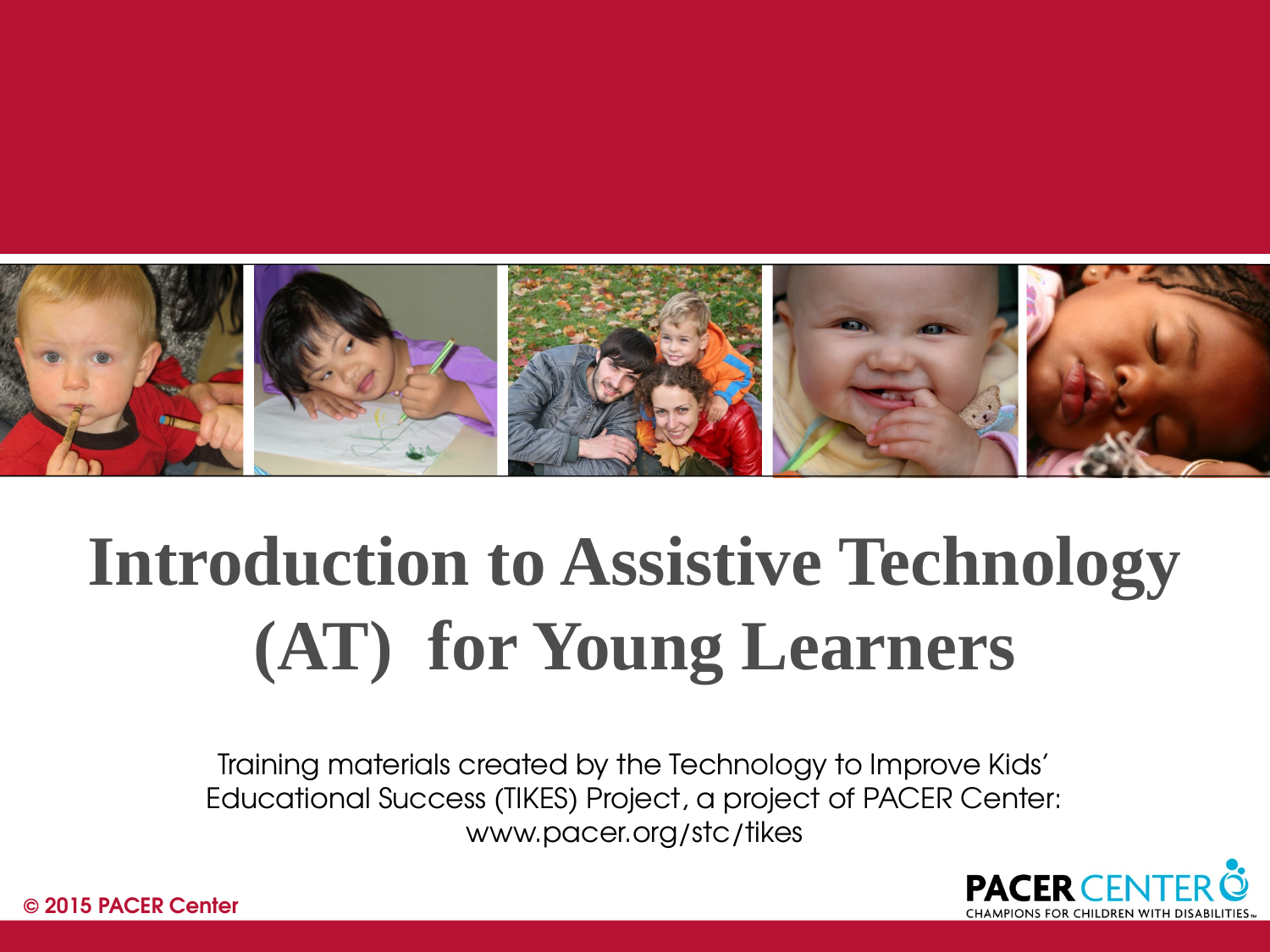

# Introduction to Assistive Technology (AT)  for Young Learners
Training materials created by the Technology to Improve Kids’ Educational Success (TIKES) Project, a project of PACER Center: www.pacer.org/stc/tikes
© 2015 PACER Center